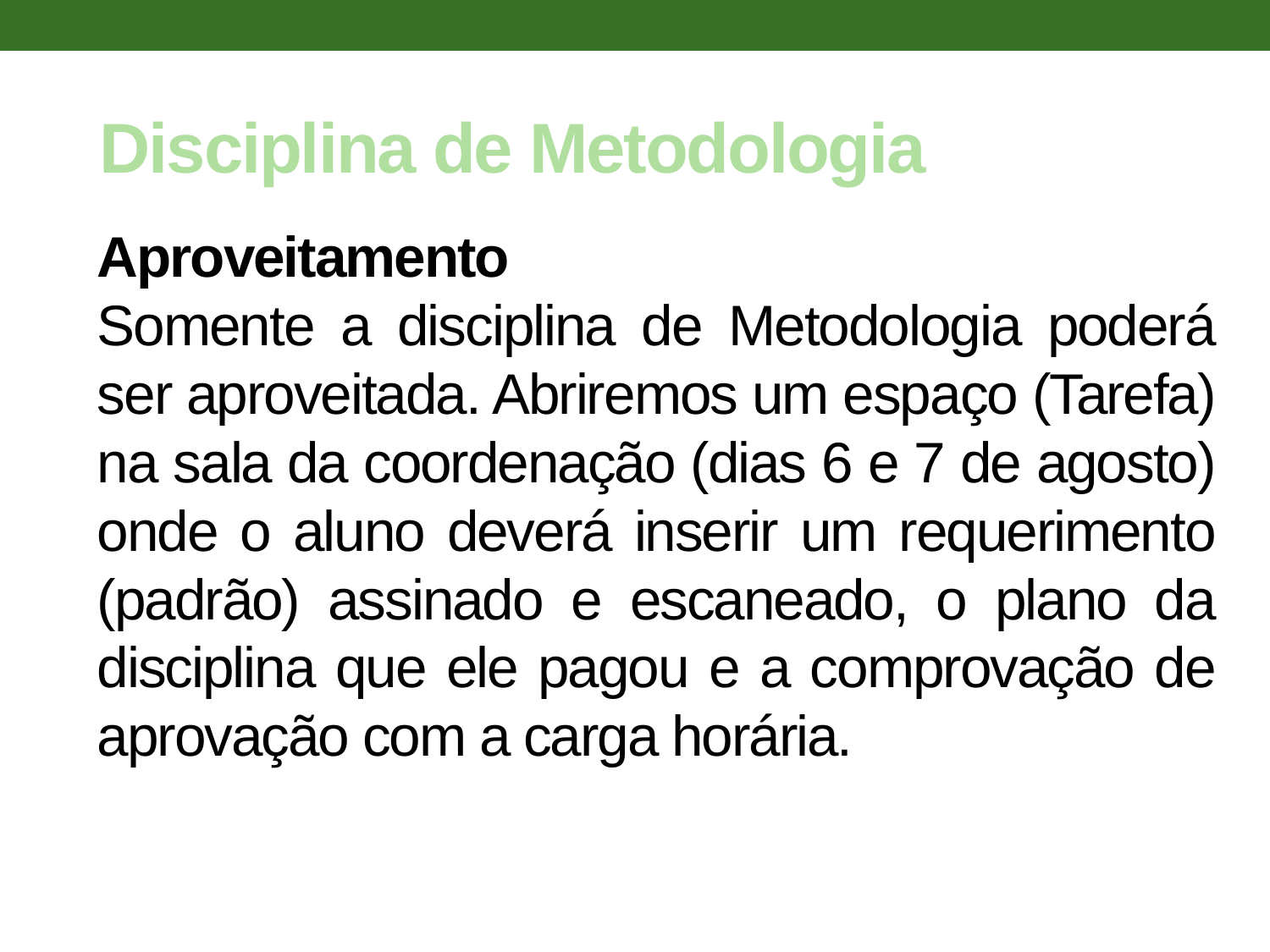

Disciplina de Metodologia
# Aproveitamento Somente a disciplina de Metodologia poderá ser aproveitada. Abriremos um espaço (Tarefa) na sala da coordenação (dias 6 e 7 de agosto) onde o aluno deverá inserir um requerimento (padrão) assinado e escaneado, o plano da disciplina que ele pagou e a comprovação de aprovação com a carga horária.